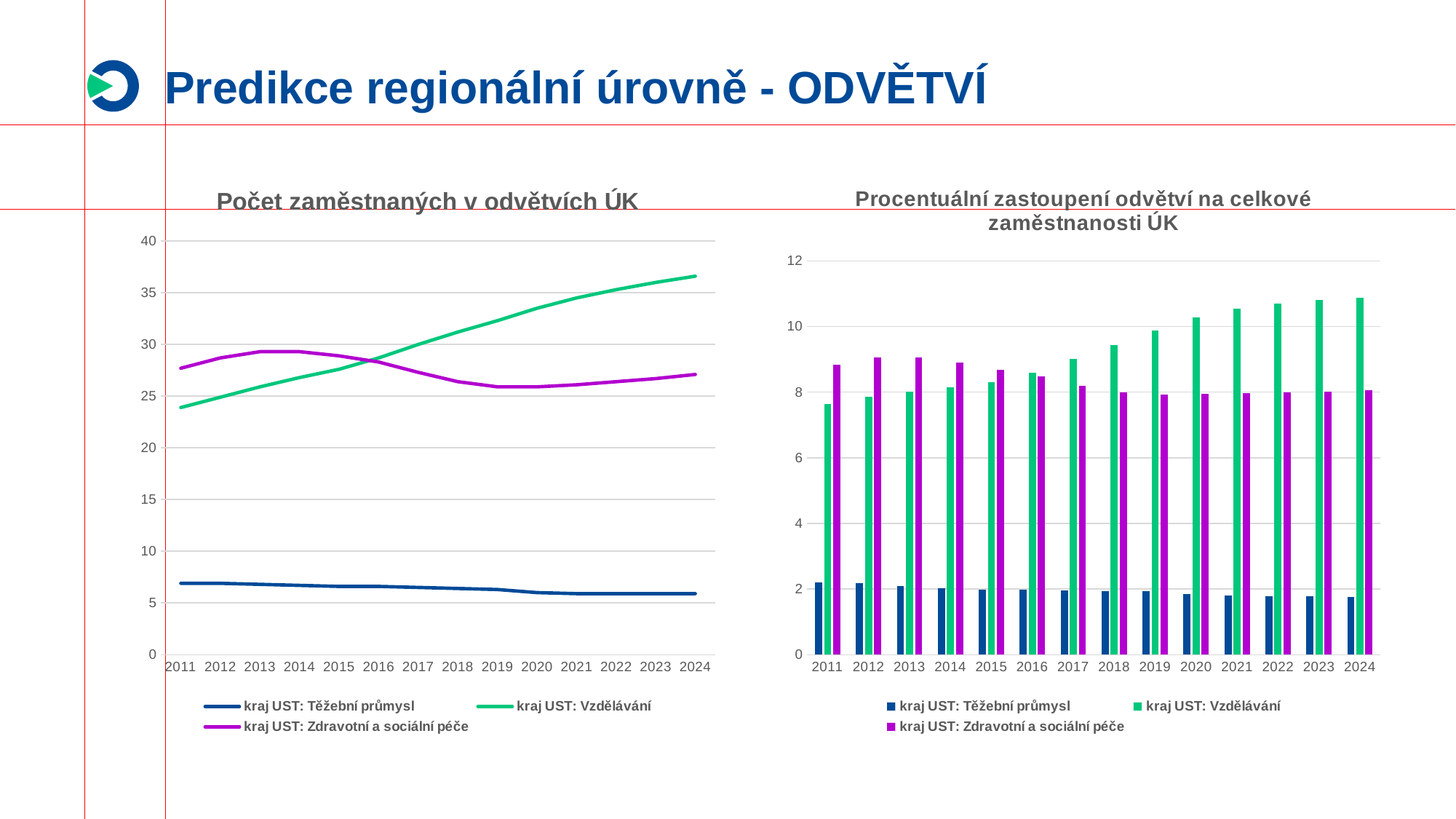

# Predikce regionální úrovně - ODVĚTVÍ

### Chart: Počet zaměstnaných v odvětvích ÚK

| Category | kraj UST: Těžební průmysl | kraj UST: Vzdělávání | kraj UST: Zdravotní a sociální péče |
|---|---|---|---|
| 2011 | 6.9 | 23.9 | 27.7 |
| 2012 | 6.9 | 24.9 | 28.7 |
| 2013 | 6.8 | 25.9 | 29.3 |
| 2014 | 6.7 | 26.8 | 29.3 |
| 2015 | 6.6 | 27.6 | 28.9 |
| 2016 | 6.6 | 28.7 | 28.3 |
| 2017 | 6.5 | 30.0 | 27.3 |
| 2018 | 6.4 | 31.2 | 26.4 |
| 2019 | 6.3 | 32.3 | 25.9 |
| 2020 | 6.0 | 33.5 | 25.9 |
| 2021 | 5.9 | 34.5 | 26.1 |
| 2022 | 5.9 | 35.3 | 26.4 |
| 2023 | 5.9 | 36.0 | 26.7 |
| 2024 | 5.9 | 36.6 | 27.1 |

### Chart: Procentuální zastoupení odvětví na celkové zaměstnanosti ÚK

| Category | kraj UST: Těžební průmysl | kraj UST: Vzdělávání | kraj UST: Zdravotní a sociální péče |
|---|---|---|---|
| 2011 | 2.2 | 7.63 | 8.84 |
| 2012 | 2.17 | 7.85 | 9.05 |
| 2013 | 2.1 | 8.01 | 9.06 |
| 2014 | 2.03 | 8.14 | 8.9 |
| 2015 | 1.99 | 8.3 | 8.69 |
| 2016 | 1.98 | 8.6 | 8.48 |
| 2017 | 1.95 | 9.01 | 8.2 |
| 2018 | 1.94 | 9.44 | 7.99 |
| 2019 | 1.93 | 9.87 | 7.92 |
| 2020 | 1.84 | 10.27 | 7.94 |
| 2021 | 1.8 | 10.55 | 7.98 |
| 2022 | 1.79 | 10.7 | 8.0 |
| 2023 | 1.77 | 10.8 | 8.01 |
| 2024 | 1.75 | 10.87 | 8.05 |